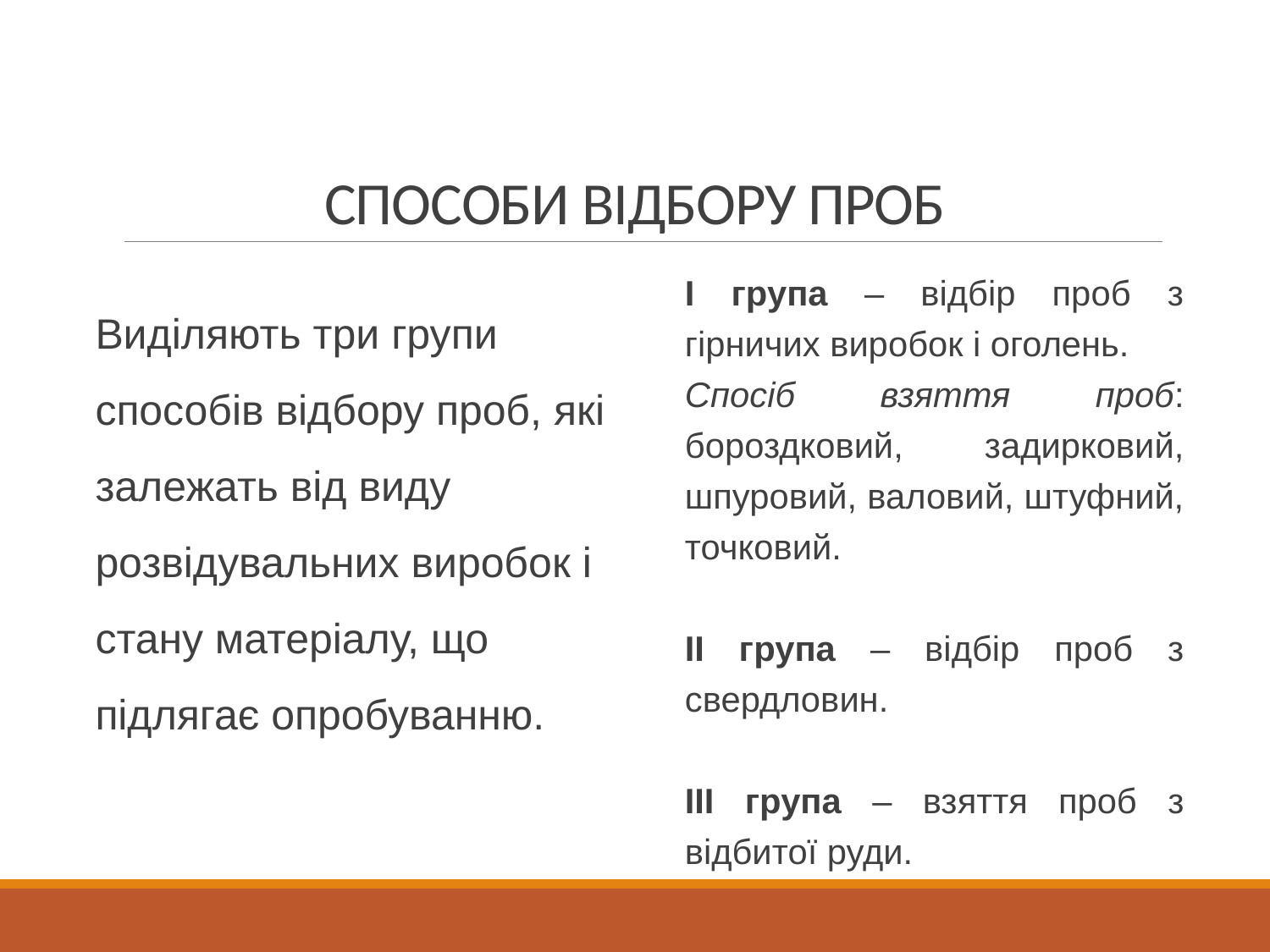

# СПОСОБИ ВІДБОРУ ПРОБ
І група – відбір проб з гірничих виробок і оголень.
Спосіб взяття проб: бороздковий, задирковий, шпуровий, валовий, штуфний, точковий.

ІІ група – відбір проб з свердловин.

ІІІ група – взяття проб з відбитої руди.
Виділяють три групи способів відбору проб, які залежать від виду розвідувальних виробок і стану матеріалу, що підлягає опробуванню.